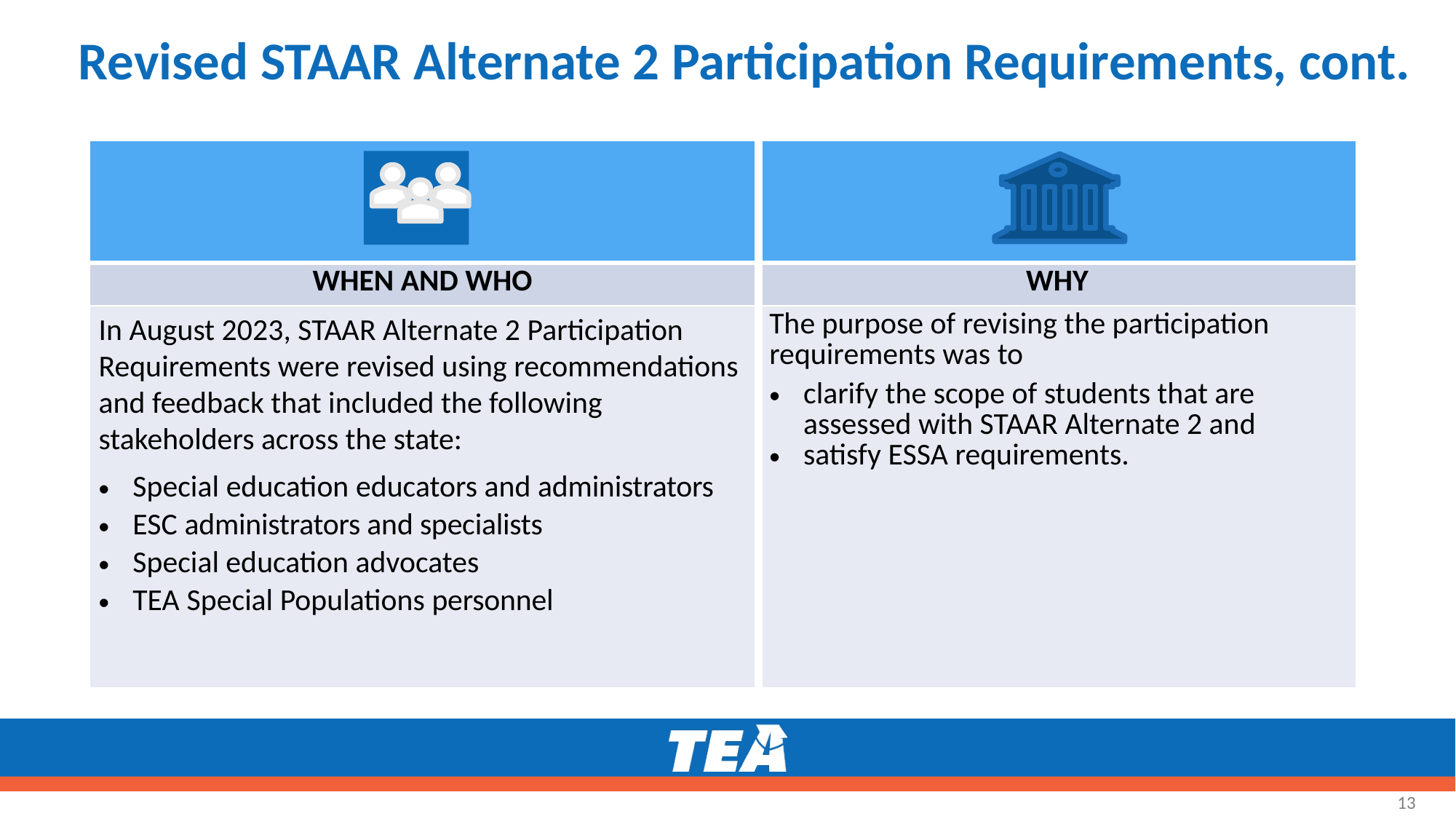

# Revised STAAR Alternate 2 Participation Requirements, cont.
|  |  |
| --- | --- |
| WHEN AND WHO | WHY |
| In August 2023, STAAR Alternate 2 Participation Requirements were revised using recommendations and feedback that included the following stakeholders across the state: Special education educators and administrators ESC administrators and specialists Special education advocates TEA Special Populations personnel | The purpose of revising the participation requirements was to clarify the scope of students that are assessed with STAAR Alternate 2 and satisfy ESSA requirements. |

13